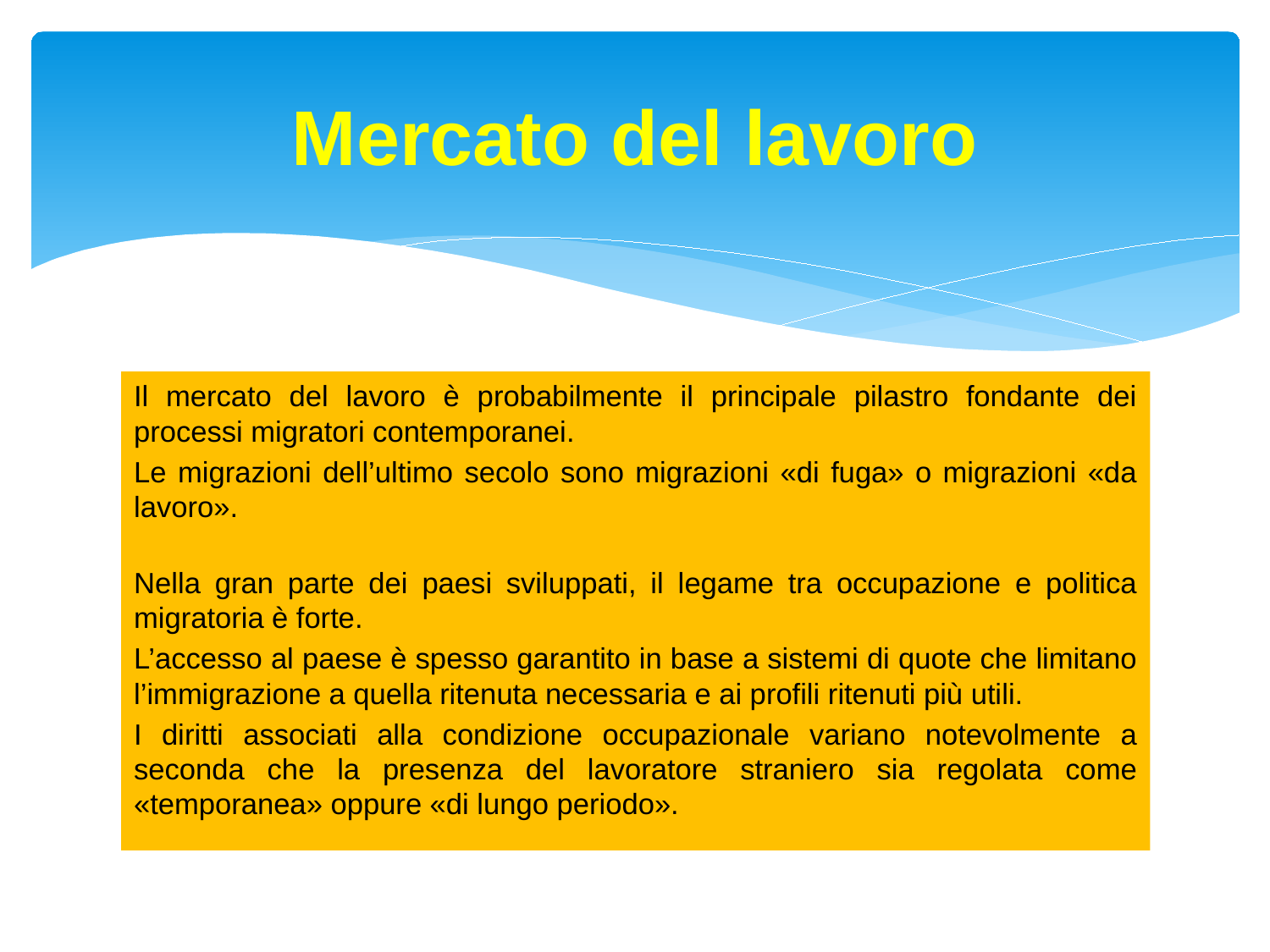

# Mercato del lavoro
Il mercato del lavoro è probabilmente il principale pilastro fondante dei processi migratori contemporanei.
Le migrazioni dell’ultimo secolo sono migrazioni «di fuga» o migrazioni «da lavoro».
Nella gran parte dei paesi sviluppati, il legame tra occupazione e politica migratoria è forte.
L’accesso al paese è spesso garantito in base a sistemi di quote che limitano l’immigrazione a quella ritenuta necessaria e ai profili ritenuti più utili.
I diritti associati alla condizione occupazionale variano notevolmente a seconda che la presenza del lavoratore straniero sia regolata come «temporanea» oppure «di lungo periodo».